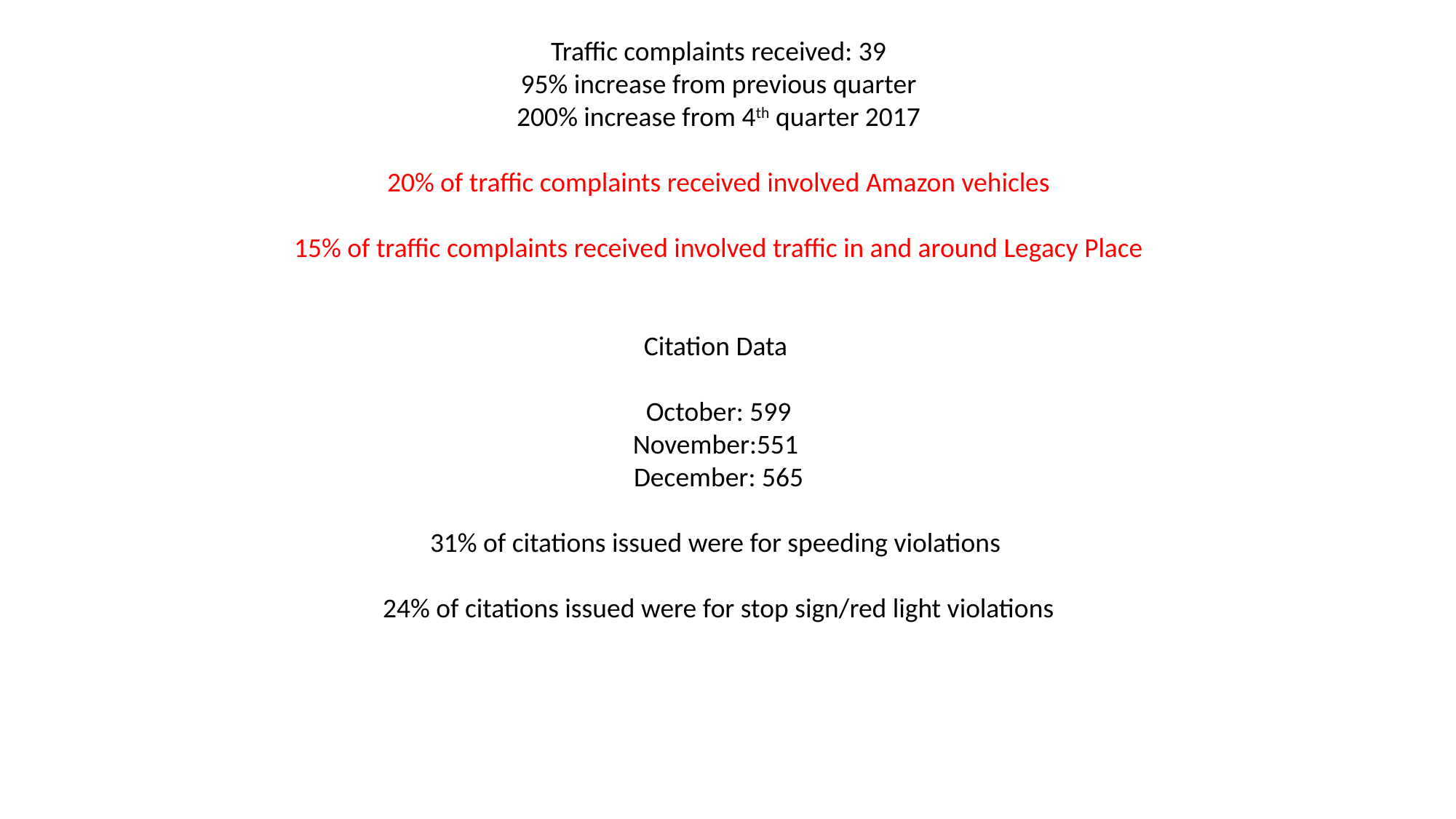

Traffic complaints received: 39
95% increase from previous quarter
200% increase from 4th quarter 2017

20% of traffic complaints received involved Amazon vehicles

15% of traffic complaints received involved traffic in and around Legacy Place

Citation Data

October: 599
November:551
December: 565

31% of citations issued were for speeding violations

24% of citations issued were for stop sign/red light violations